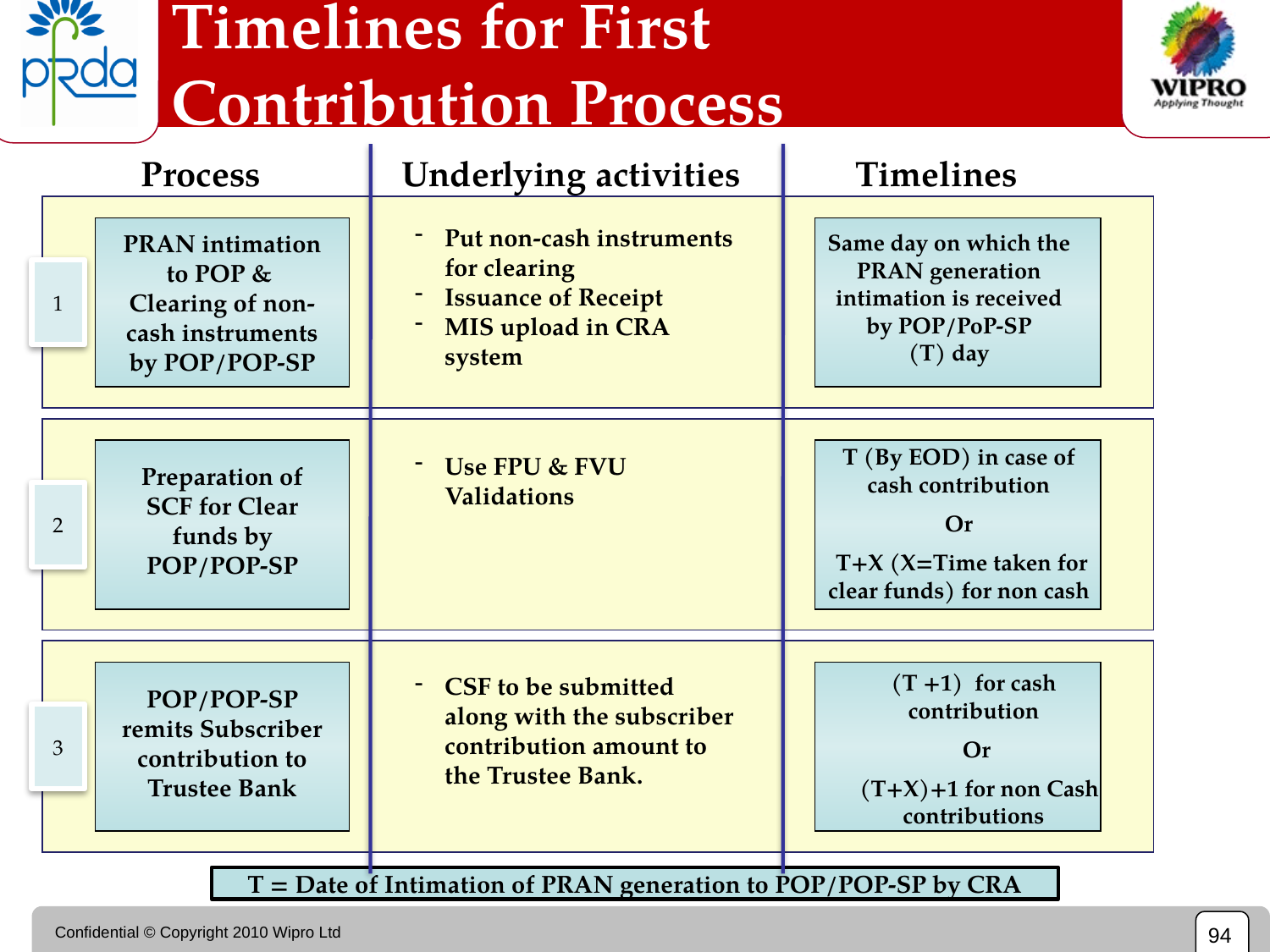

# Timelines for First Contribution Process
Process
Underlying activities
Timelines

Put non-cash instruments for clearing
Issuance of Receipt
MIS upload in CRA system

PRAN intimation to POP &  Clearing of non-cash instruments by POP/POP-SP
Same day on which the PRAN generation intimation is received by POP/PoP-SP
(T) day
1

T (By EOD) in case of cash contribution
Or
 T+X (X=Time taken for clear funds) for non cash

Use FPU & FVU Validations

Preparation of SCF for Clear funds by POP/POP-SP
2

(T +1)  for cash contribution
 Or
  (T+X)+1 for non Cash contributions
CSF to be submitted along with the subscriber contribution amount to the Trustee Bank.

POP/POP-SP remits Subscriber contribution to Trustee Bank
3
T = Date of Intimation of PRAN generation to POP/POP-SP by CRA